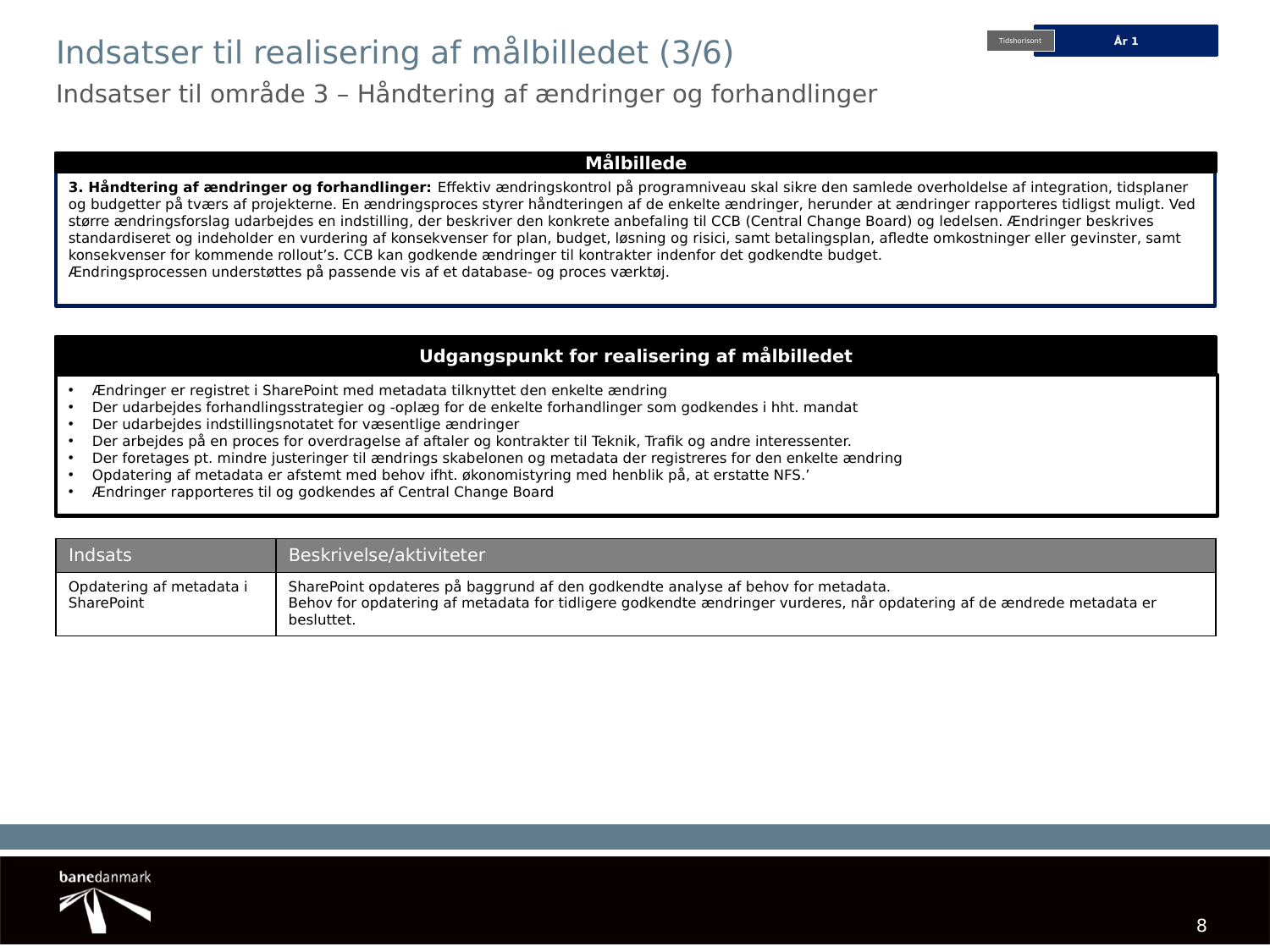

3. Håndtering af ændringer og forhandlinger: Effektiv ændringskontrol på programniveau skal sikre den samlede overholdelse af integration, tidsplaner og budgetter på tværs af projekterne. En ændringsproces styrer håndteringen af de enkelte ændringer, herunder at ændringer rapporteres tidligst muligt. Ved større ændringsforslag udarbejdes en indstilling, der beskriver den konkrete anbefaling til CCB (Central Change Board) og ledelsen. Ændringer beskrives standardiseret og indeholder en vurdering af konsekvenser for plan, budget, løsning og risici, samt betalingsplan, afledte omkostninger eller gevinster, samt konsekvenser for kommende rollout’s. CCB kan godkende ændringer til kontrakter indenfor det godkendte budget.
Ændringsprocessen understøttes på passende vis af et database- og proces værktøj.

# Indsatser til realisering af målbilledet (3/6)
År 1
Tidshorisont
Indsatser til område 3 – Håndtering af ændringer og forhandlinger
Målbillede
Udgangspunkt for realisering af målbilledet
Ændringer er registret i SharePoint med metadata tilknyttet den enkelte ændring
Der udarbejdes forhandlingsstrategier og -oplæg for de enkelte forhandlinger som godkendes i hht. mandat
Der udarbejdes indstillingsnotatet for væsentlige ændringer
Der arbejdes på en proces for overdragelse af aftaler og kontrakter til Teknik, Trafik og andre interessenter.
Der foretages pt. mindre justeringer til ændrings skabelonen og metadata der registreres for den enkelte ændring
Opdatering af metadata er afstemt med behov ifht. økonomistyring med henblik på, at erstatte NFS.’
Ændringer rapporteres til og godkendes af Central Change Board

| Indsats | Beskrivelse/aktiviteter |
| --- | --- |
| Opdatering af metadata i SharePoint | SharePoint opdateres på baggrund af den godkendte analyse af behov for metadata. Behov for opdatering af metadata for tidligere godkendte ændringer vurderes, når opdatering af de ændrede metadata er besluttet. |